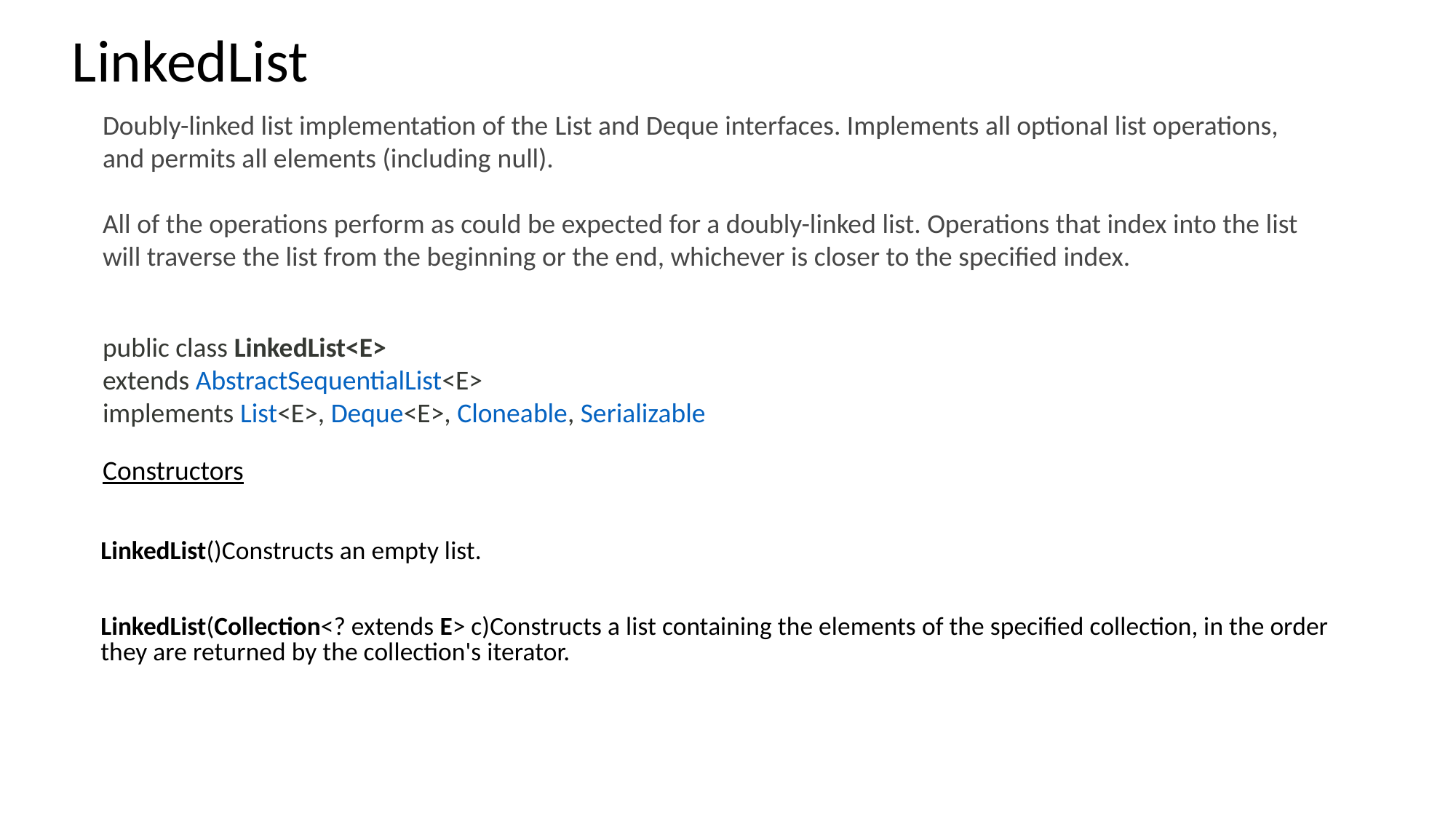

# LinkedList
Doubly-linked list implementation of the List and Deque interfaces. Implements all optional list operations, and permits all elements (including null).

All of the operations perform as could be expected for a doubly-linked list. Operations that index into the list will traverse the list from the beginning or the end, whichever is closer to the specified index.

public class LinkedList<E>
extends AbstractSequentialList<E>
implements List<E>, Deque<E>, Cloneable, Serializable
Constructors

| LinkedList()Constructs an empty list. |
| --- |
| LinkedList(Collection<? extends E> c)Constructs a list containing the elements of the specified collection, in the order they are returned by the collection's iterator. |